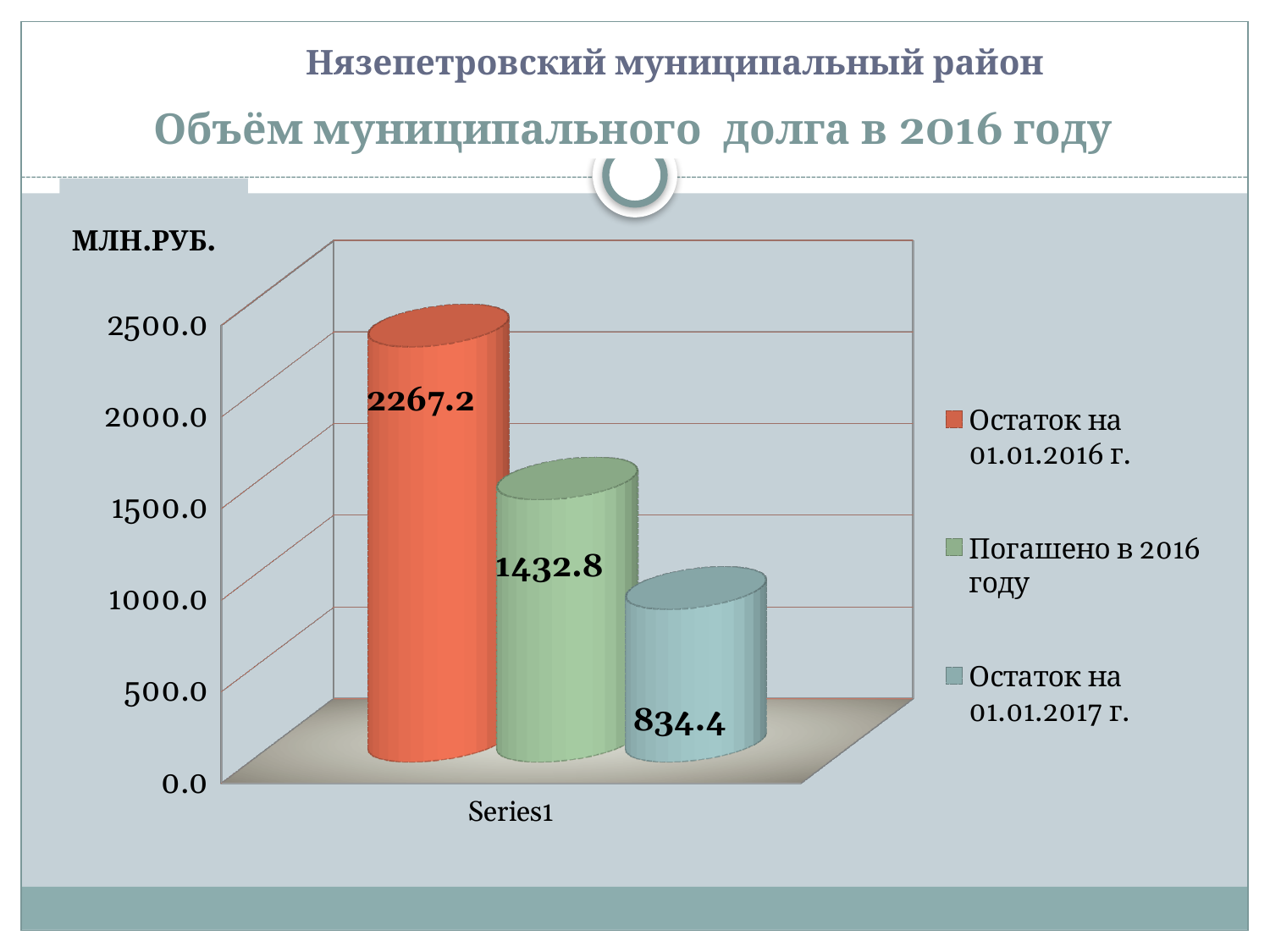

Нязепетровский муниципальный район
# Объём муниципального  долга в 2016 году

МЛН.РУБ.

[unsupported chart]